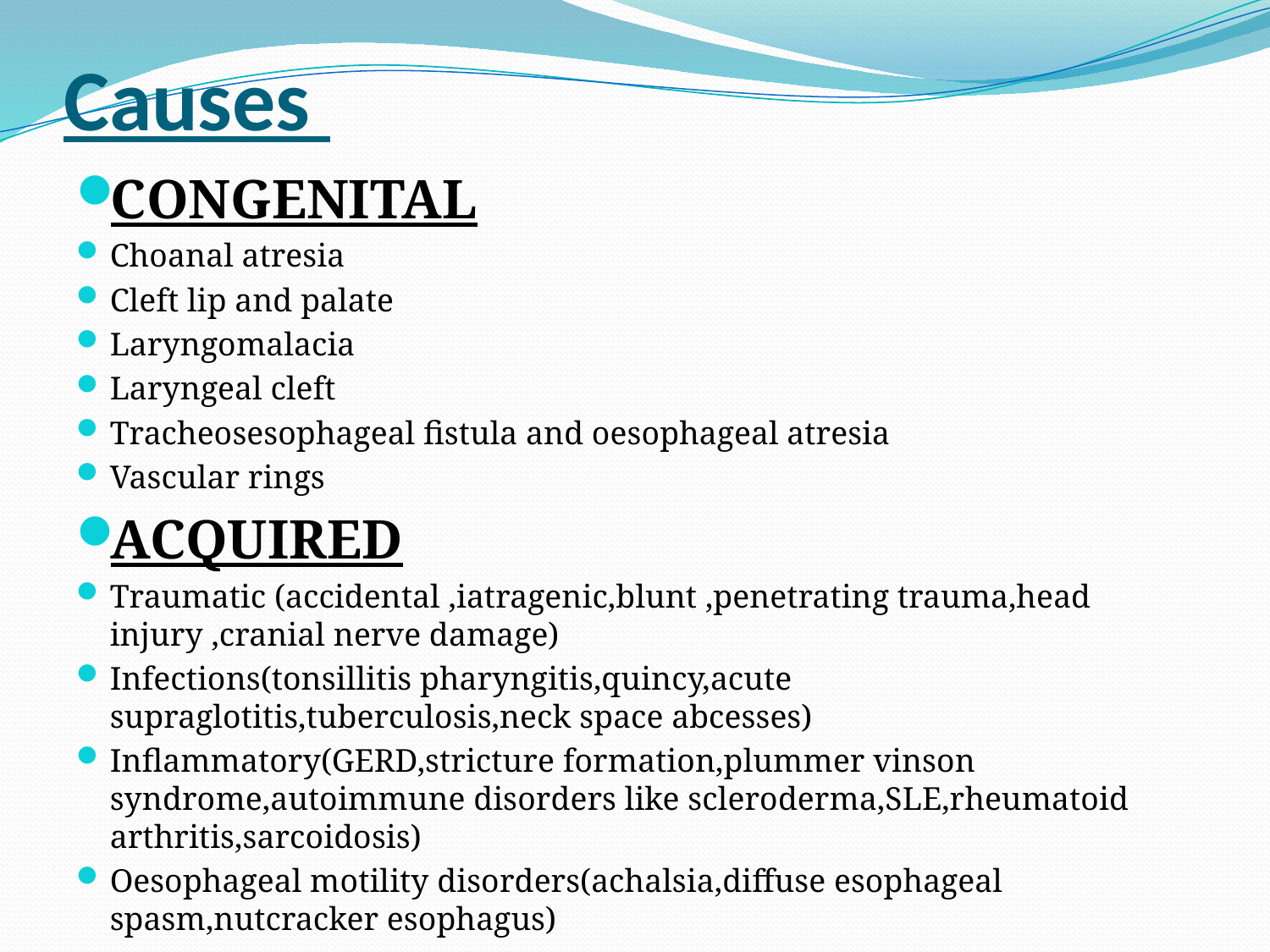

# Causes
CONGENITAL
Choanal atresia
Cleft lip and palate
Laryngomalacia
Laryngeal cleft
Tracheosesophageal fistula and oesophageal atresia
Vascular rings
ACQUIRED
Traumatic (accidental ,iatragenic,blunt ,penetrating trauma,head injury ,cranial nerve damage)
Infections(tonsillitis pharyngitis,quincy,acute supraglotitis,tuberculosis,neck space abcesses)
Inflammatory(GERD,stricture formation,plummer vinson syndrome,autoimmune disorders like scleroderma,SLE,rheumatoid arthritis,sarcoidosis)
Oesophageal motility disorders(achalsia,diffuse esophageal spasm,nutcracker esophagus)